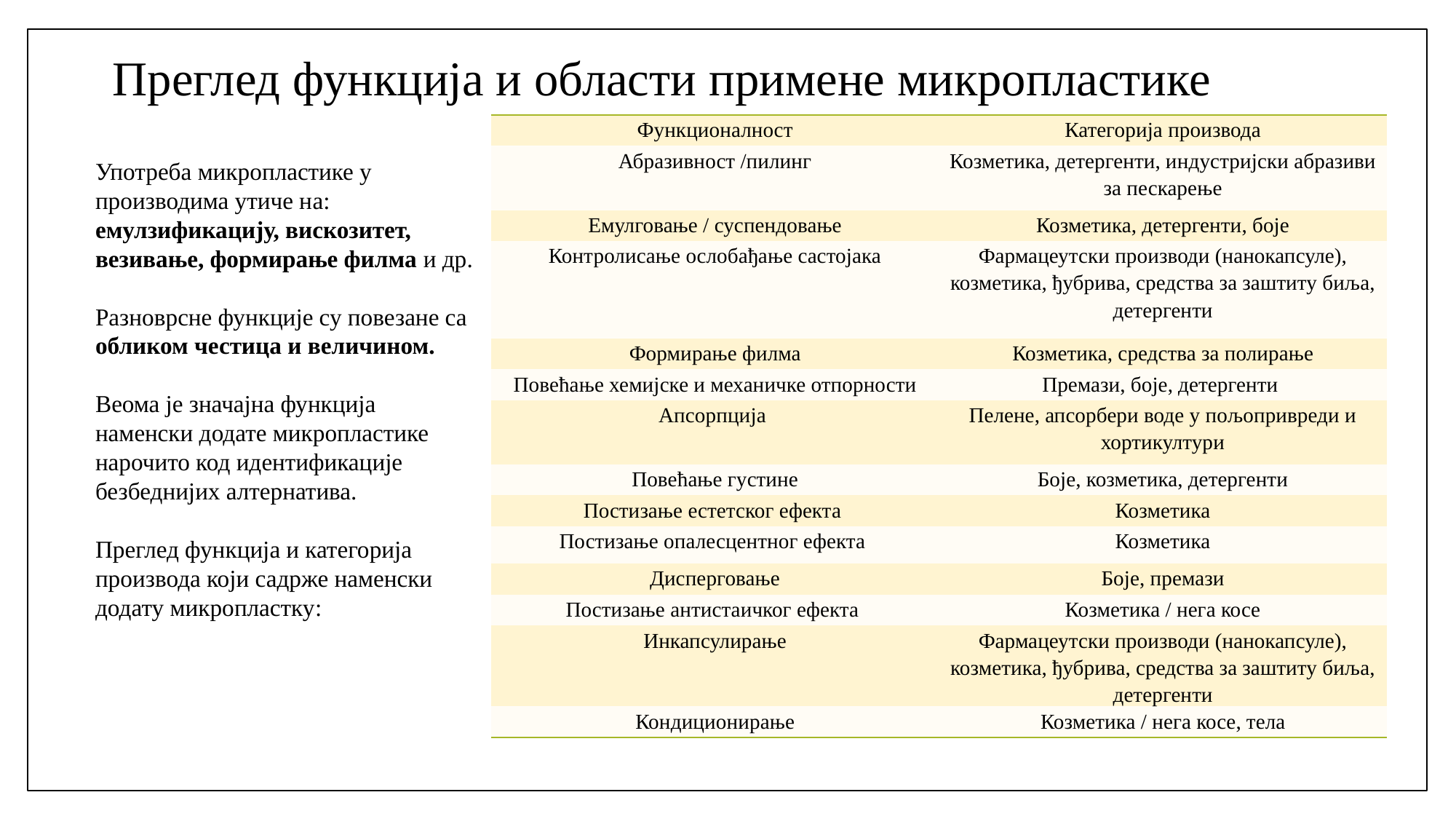

# Преглед функција и области примене микропластике
| Функционалност | Категорија производа |
| --- | --- |
| Абразивност /пилинг | Козметика, детергенти, индустријски абразиви за пескарење |
| Емулговање / суспендовање | Козметика, детергенти, боје |
| Контролисање ослобађање састојака | Фармацеутски производи (нанокапсуле), козметика, ђубрива, средства за заштиту биља, детергенти |
| Формирање филма | Козметика, средства за полирање |
| Повећање хемијске и механичке отпорности | Премази, боје, детергенти |
| Апсорпција | Пелене, апсорбери воде у пољопривреди и хортикултури |
| Повећање густине | Боје, козметика, детергенти |
| Постизање естетског ефекта | Козметика |
| Постизање опалесцентног ефекта | Козметика |
| Дисперговање | Боје, премази |
| Постизање антистаичког ефекта | Козметика / нега косе |
| Инкапсулирање | Фармацеутски производи (нанокапсуле), козметика, ђубрива, средства за заштиту биља, детергенти |
| Кондиционирање | Козметика / нега косе, тела |
Употреба микропластике у производима утиче нa: емулзификацију, вискозитет, везивање, формирање филма и др.

Разноврсне функције су повезане са обликом честица и величином.

Веома је значајна функција наменски додате микропластике нарочито код идентификације безбеднијих алтернатива.

Преглед функција и категорија производа који садрже наменски додату микропластку: